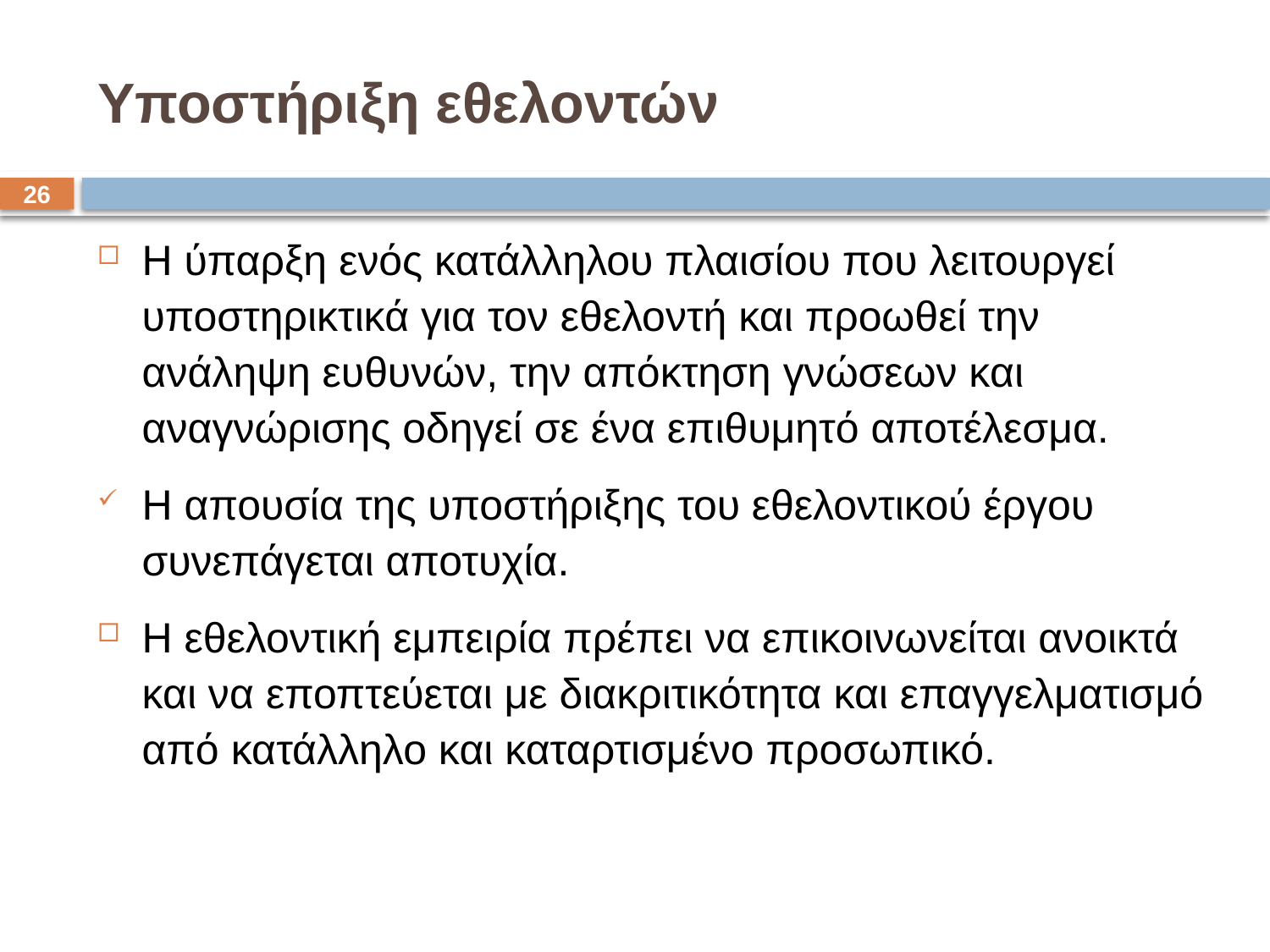

# Υποστήριξη εθελοντών
26
Η ύπαρξη ενός κατάλληλου πλαισίου που λειτουργεί υποστηρικτικά για τον εθελοντή και προωθεί την ανάληψη ευθυνών, την απόκτηση γνώσεων και αναγνώρισης οδηγεί σε ένα επιθυμητό αποτέλεσμα.
Η απουσία της υποστήριξης του εθελοντικού έργου συνεπάγεται αποτυχία.
Η εθελοντική εμπειρία πρέπει να επικοινωνείται ανοικτά και να εποπτεύεται με διακριτικότητα και επαγγελματισμό από κατάλληλο και καταρτισμένο προσωπικό.